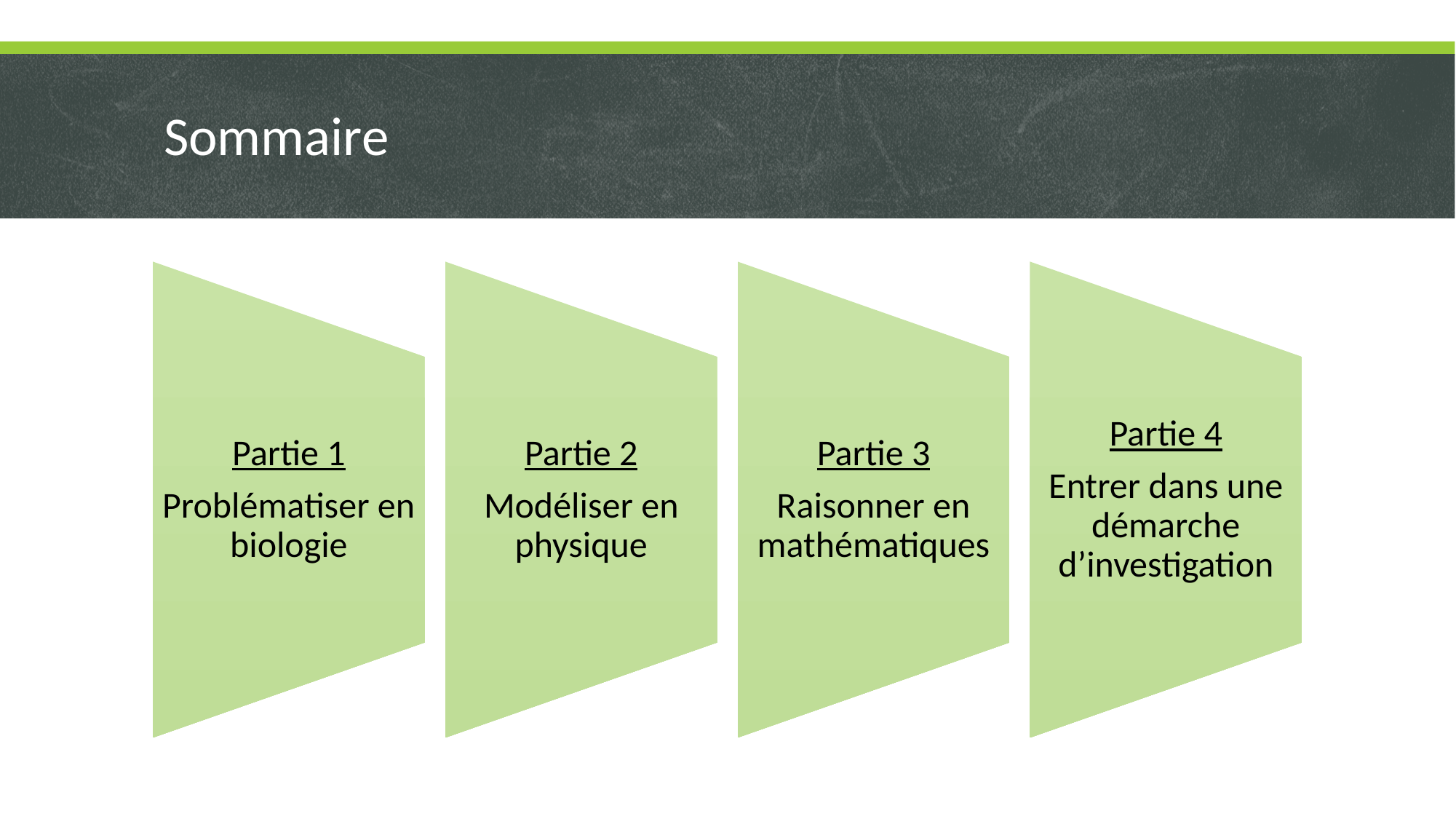

# Sommaire
Partie 1
Problématiser en biologie
Partie 2
Modéliser en physique
Partie 3
Raisonner en mathématiques
Partie 4
Entrer dans une démarche d’investigation